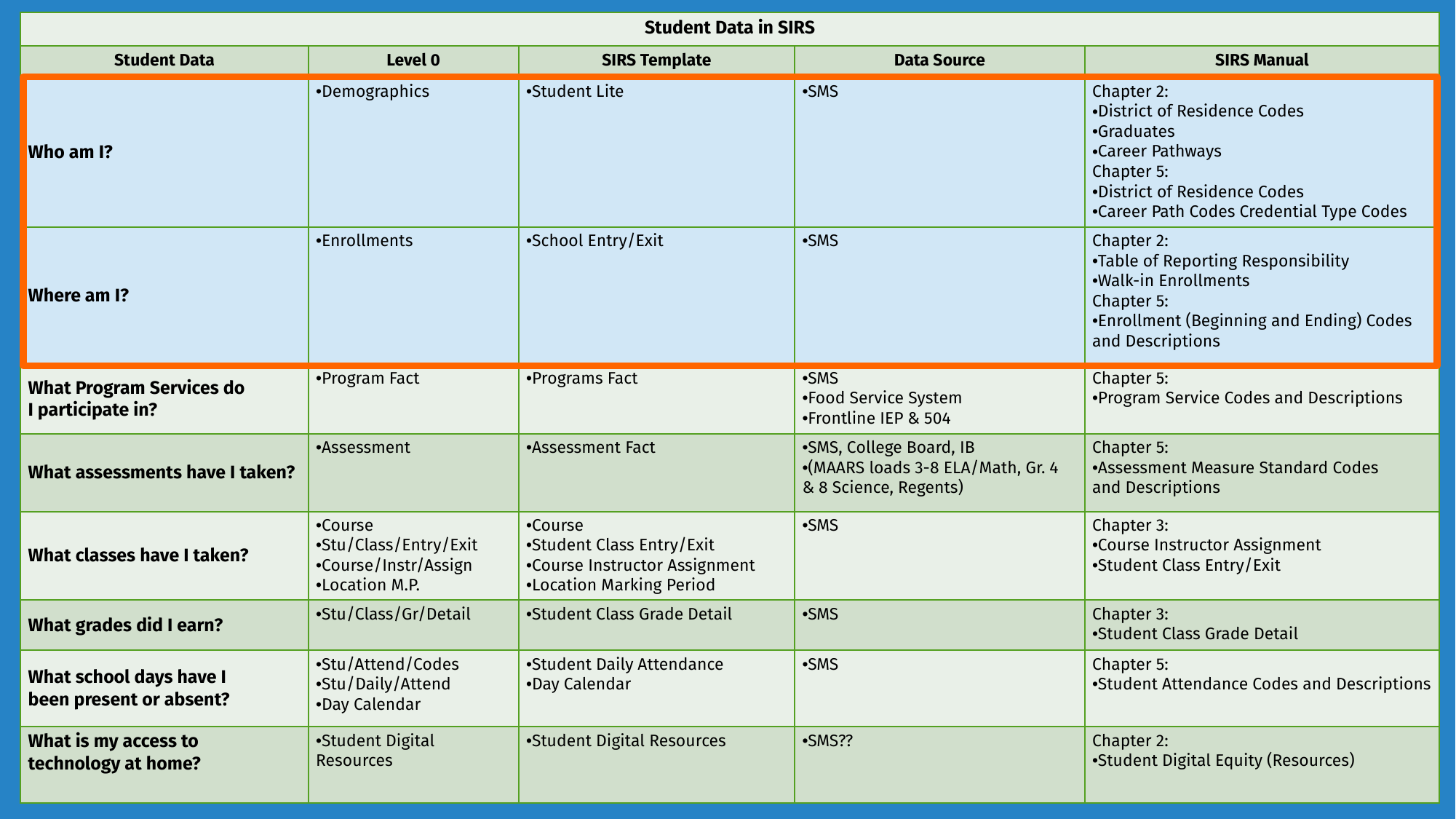

| Student Data in SIRS​ |  |  |  |  |
| --- | --- | --- | --- | --- |
| Student Data​ | Level 0​ | SIRS Template​ | Data Source​ | SIRS Manual​ |
| Who am I?​ | Demographics​ | Student Lite​ | SMS​ | Chapter 2:​ District of Residence Codes​ Graduates​ Career Pathways​ Chapter 5:​ District of Residence Codes​ Career Path Codes Credential Type Codes ​ |
| Where am I?​ | Enrollments​ | School Entry/Exit​ | SMS​ | Chapter 2:​ Table of Reporting Responsibility​ Walk-in Enrollments​ Chapter 5:​ Enrollment (Beginning and Ending) Codes and Descriptions​ |
| What Program Services do I participate in?​ | Program Fact​ | Programs Fact​ | SMS​ Food Service System​ Frontline IEP & 504​ | Chapter 5:​ Program Service Codes and Descriptions​ |
| What assessments have I taken?​ | Assessment​ | Assessment Fact​ | SMS, College Board, IB​ (MAARS loads 3-8 ELA/Math, Gr. 4 & 8 Science, Regents)​ | Chapter 5:​ Assessment Measure Standard Codes and Descriptions​ |
| What classes have I taken?​ | Course​ Stu/Class/Entry/Exit​ Course/Instr/Assign​ Location M.P.​ | Course​ Student Class Entry/Exit​ Course Instructor Assignment​ Location Marking Period​ | SMS​ | Chapter 3:​ Course Instructor Assignment​ Student Class Entry/Exit​ |
| What grades did I earn?​ | Stu/Class/Gr/Detail​ | Student Class Grade Detail​ | SMS​ | Chapter 3:​ Student Class Grade Detail​ |
| What school days have I been present or absent?​ | Stu/Attend/Codes​ Stu/Daily/Attend​ Day Calendar​ | Student Daily Attendance​ Day Calendar​ | SMS​ | Chapter 5:​ Student Attendance Codes and Descriptions​ |
| What is my access to technology at home?​ | Student Digital Resources​ | Student Digital Resources​ | SMS??​ | Chapter 2:​ Student Digital Equity (Resources)​ |

10/18/2024
19